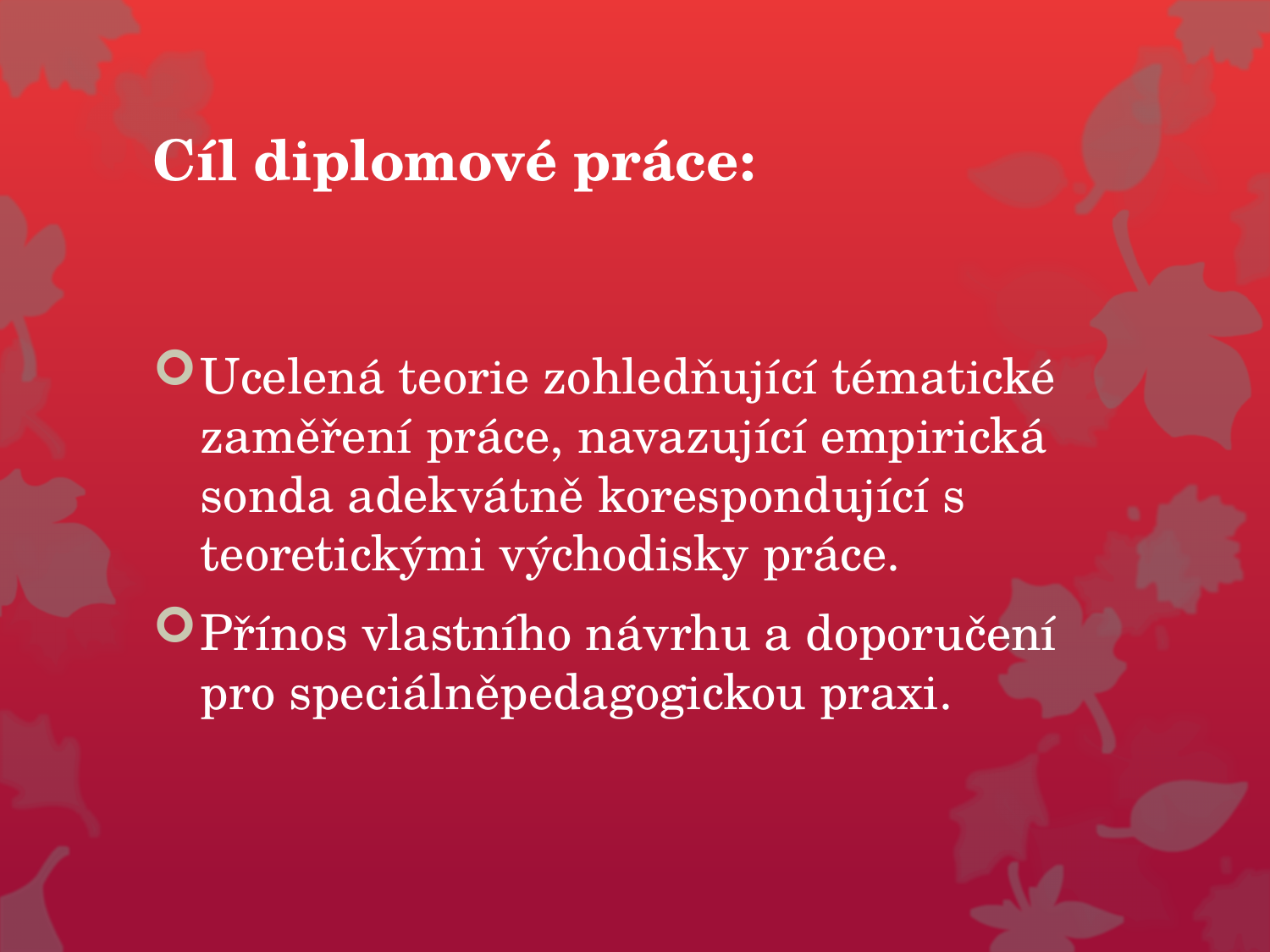

# Cíl diplomové práce:
Ucelená teorie zohledňující tématické zaměření práce, navazující empirická sonda adekvátně korespondující s teoretickými východisky práce.
Přínos vlastního návrhu a doporučení pro speciálněpedagogickou praxi.